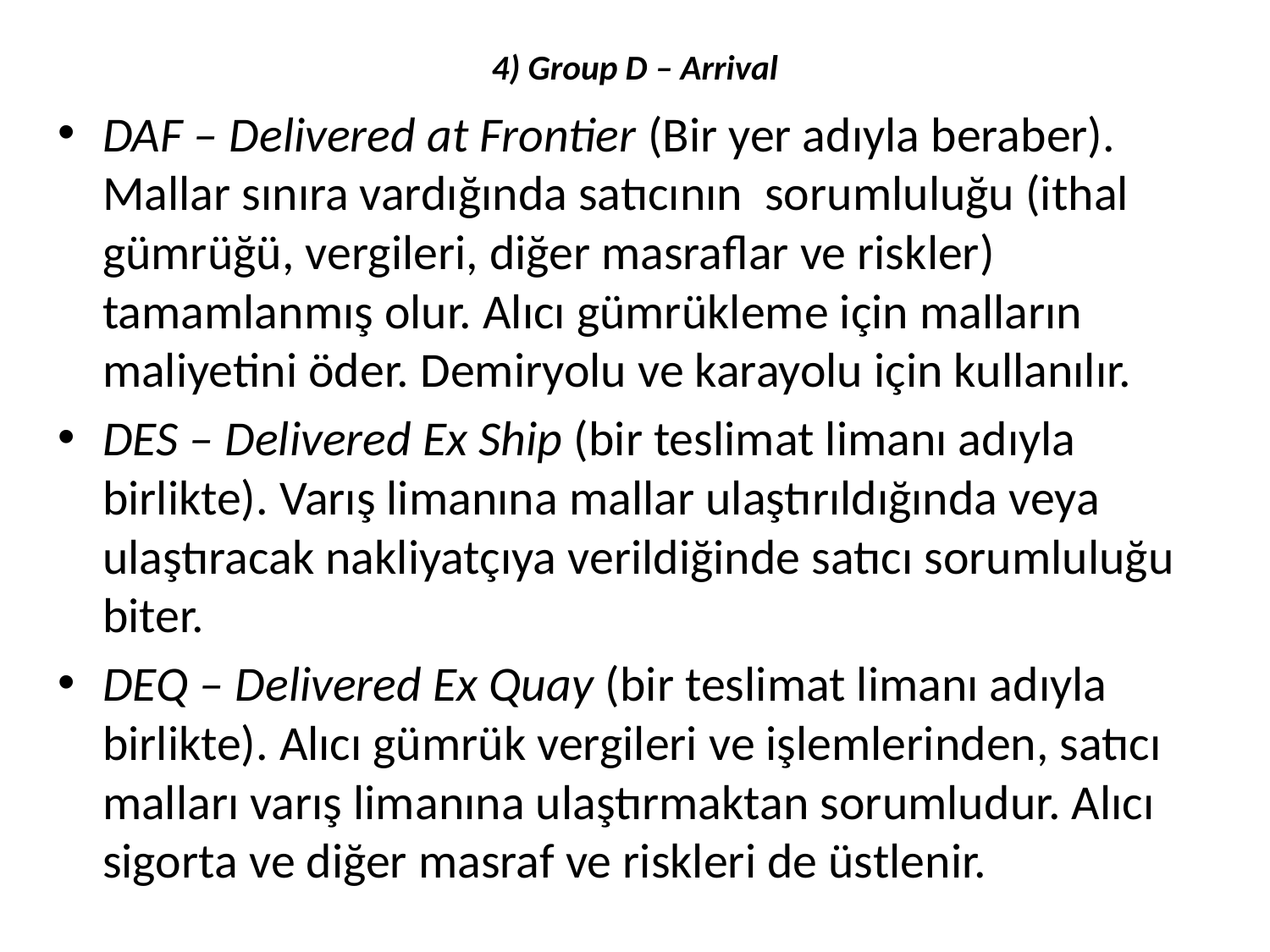

# 4) Group D – Arrival
DAF – Delivered at Frontier (Bir yer adıyla beraber).  Mallar sınıra vardığında satıcının  sorumluluğu (ithal gümrüğü, vergileri, diğer masraflar ve riskler) tamamlanmış olur. Alıcı gümrükleme için malların maliyetini öder. Demiryolu ve karayolu için kullanılır.
DES – Delivered Ex Ship (bir teslimat limanı adıyla birlikte). Varış limanına mallar ulaştırıldığında veya ulaştıracak nakliyatçıya verildiğinde satıcı sorumluluğu biter.
DEQ – Delivered Ex Quay (bir teslimat limanı adıyla birlikte). Alıcı gümrük vergileri ve işlemlerinden, satıcı malları varış limanına ulaştırmaktan sorumludur. Alıcı sigorta ve diğer masraf ve riskleri de üstlenir.